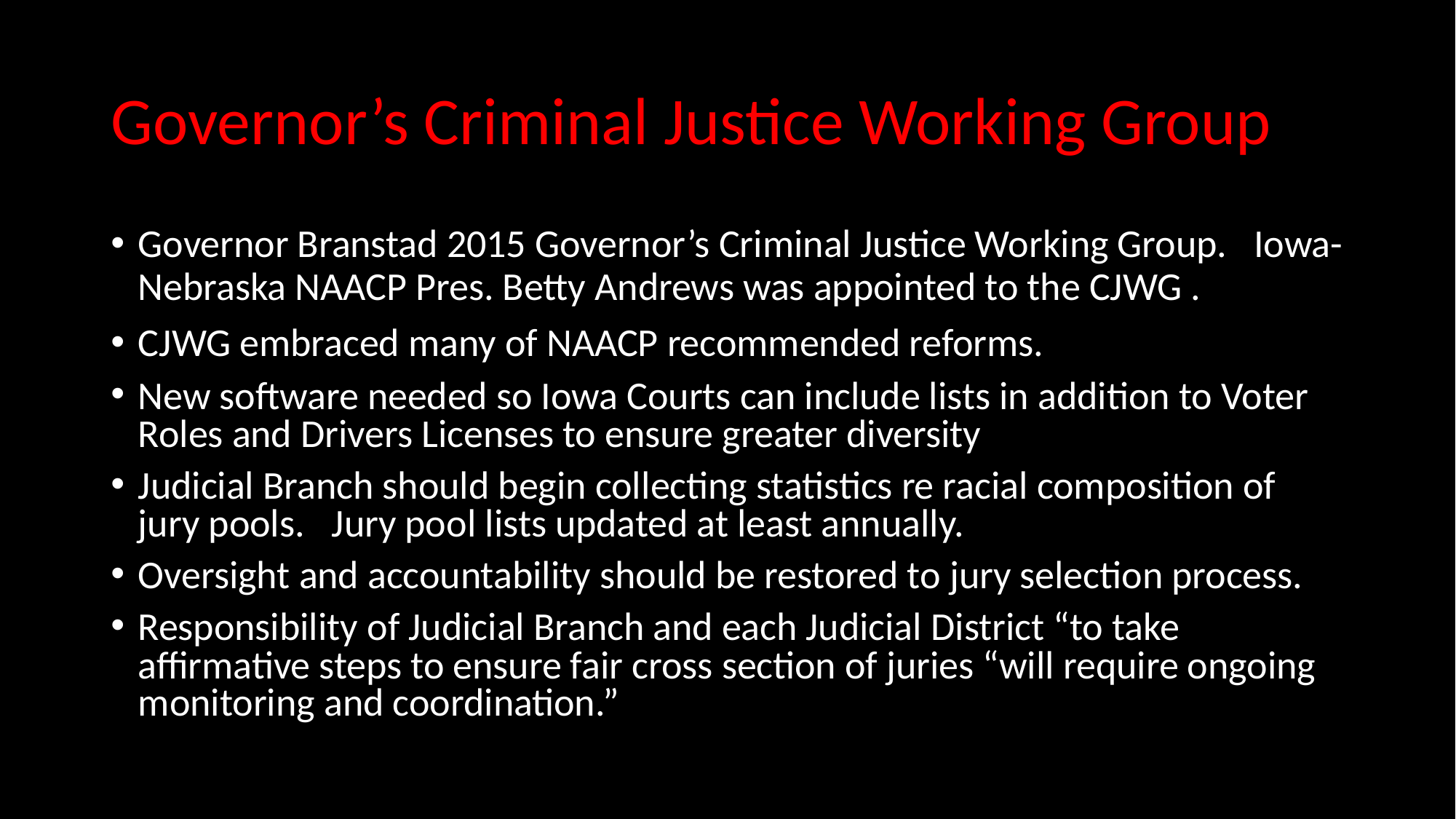

# Governor’s Criminal Justice Working Group
Governor Branstad 2015 Governor’s Criminal Justice Working Group.   Iowa-Nebraska NAACP Pres. Betty Andrews was appointed to the CJWG .
CJWG embraced many of NAACP recommended reforms.
New software needed so Iowa Courts can include lists in addition to Voter Roles and Drivers Licenses to ensure greater diversity
Judicial Branch should begin collecting statistics re racial composition of jury pools.   Jury pool lists updated at least annually.
Oversight and accountability should be restored to jury selection process.
Responsibility of Judicial Branch and each Judicial District “to take affirmative steps to ensure fair cross section of juries “will require ongoing monitoring and coordination.”